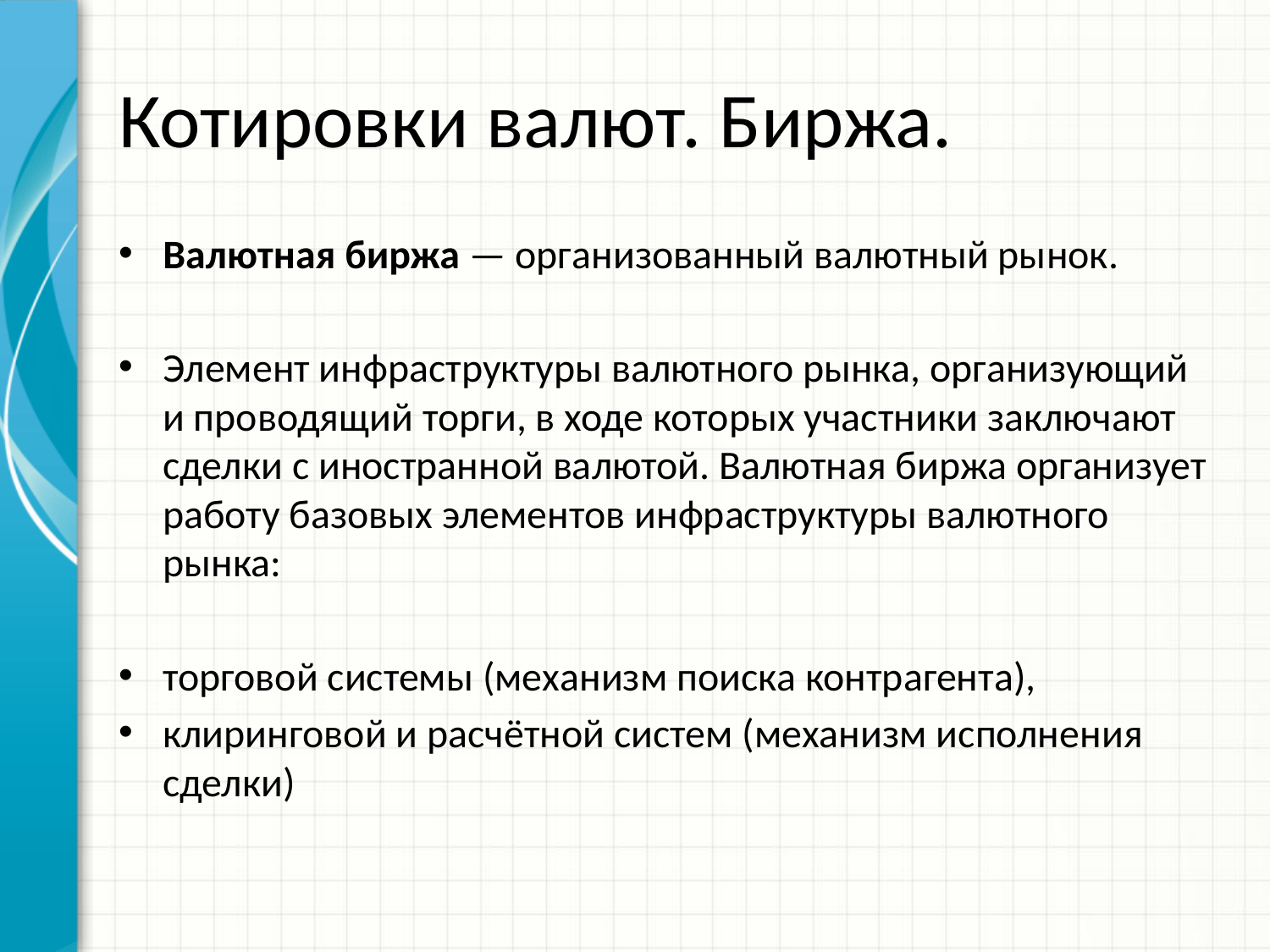

# Котировки валют. Биржа.
Валютная биржа — организованный валютный рынок.

Элемент инфраструктуры валютного рынка, организующий и проводящий торги, в ходе которых участники заключают сделки с иностранной валютой. Валютная биржа организует работу базовых элементов инфраструктуры валютного рынка:

торговой системы (механизм поиска контрагента),
клиринговой и расчётной систем (механизм исполнения сделки)